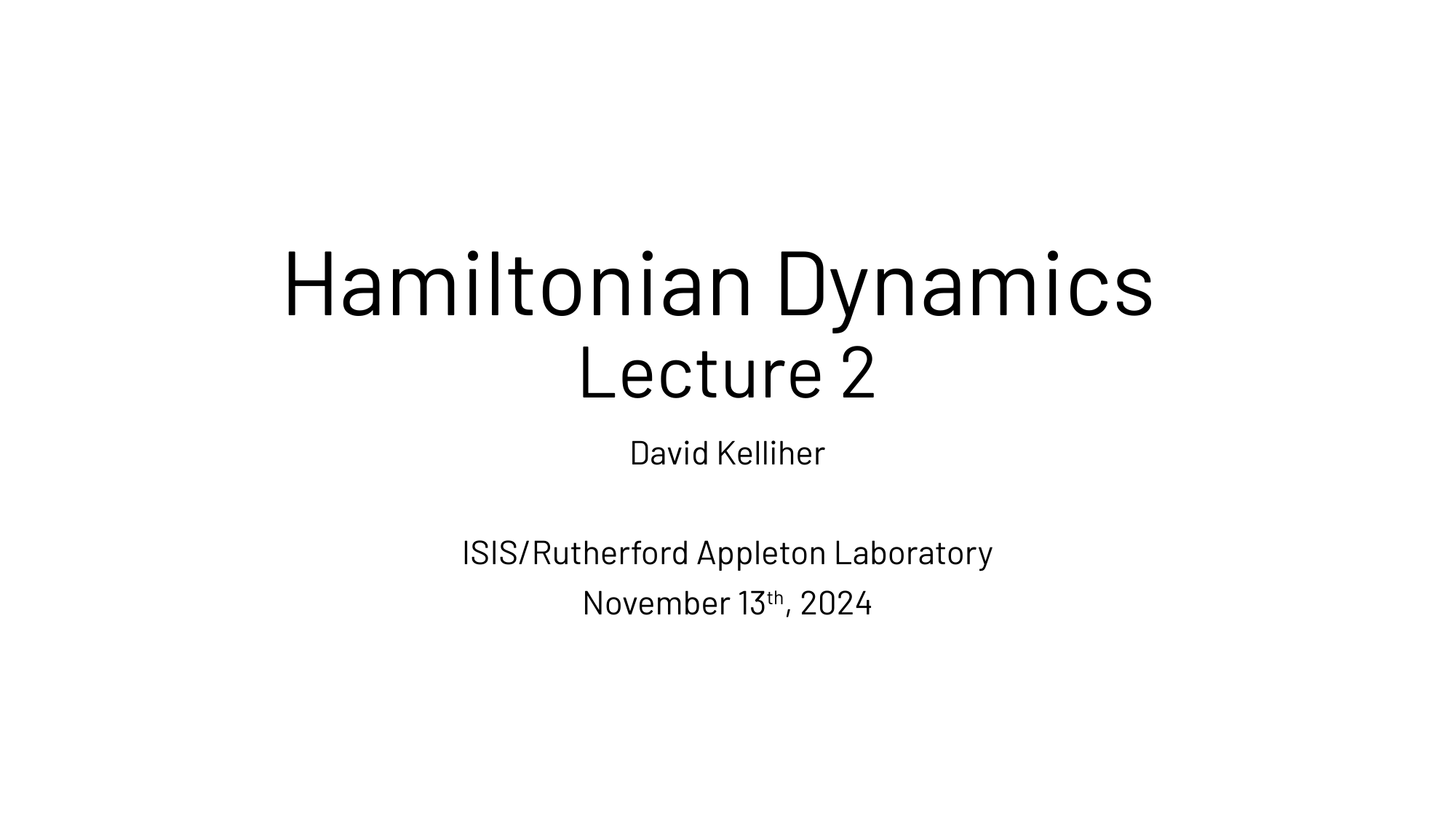

# Hamiltonian Dynamics Lecture 2
David Kelliher

ISIS/Rutherford Appleton Laboratory
November 13th, 2024